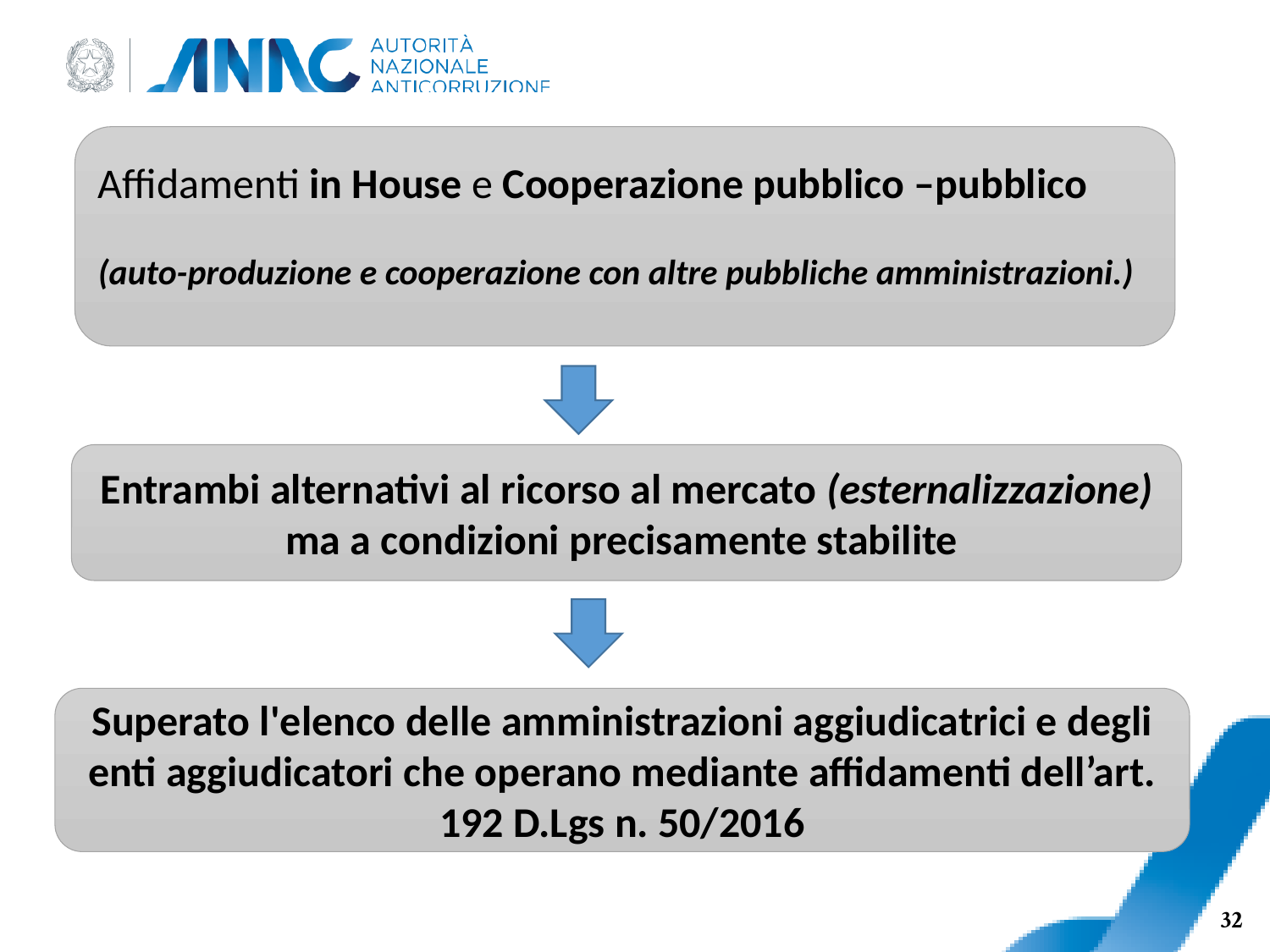

Affidamenti in House e Cooperazione pubblico –pubblico

(auto-produzione e cooperazione con altre pubbliche amministrazioni.)

Entrambi alternativi al ricorso al mercato (esternalizzazione) ma a condizioni precisamente stabilite

Superato l'elenco delle amministrazioni aggiudicatrici e degli enti aggiudicatori che operano mediante affidamenti dell’art. 192 D.Lgs n. 50/2016
32